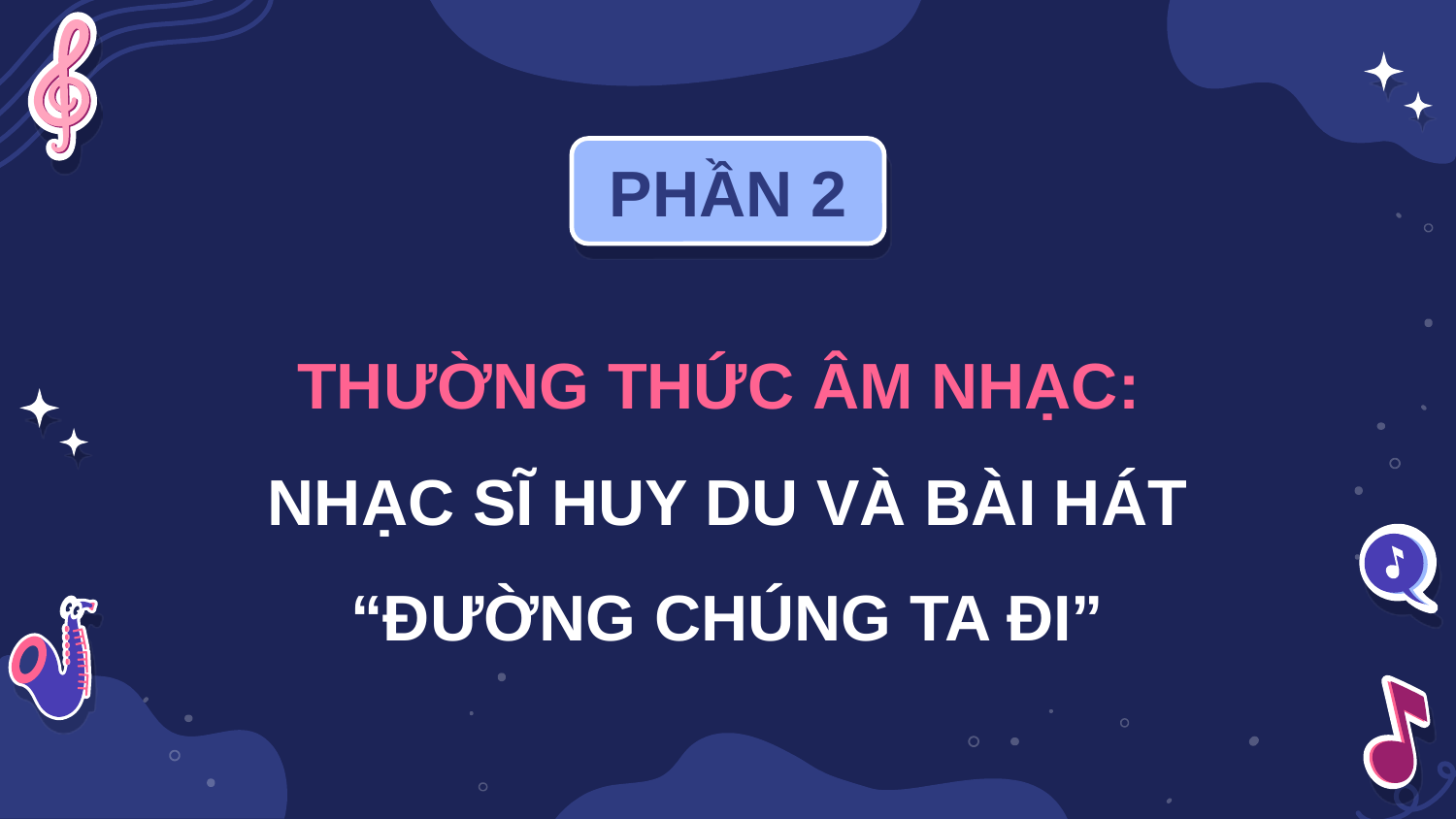

PHẦN 2
# THƯỜNG THỨC ÂM NHẠC: NHẠC SĨ HUY DU VÀ BÀI HÁT “ĐƯỜNG CHÚNG TA ĐI”